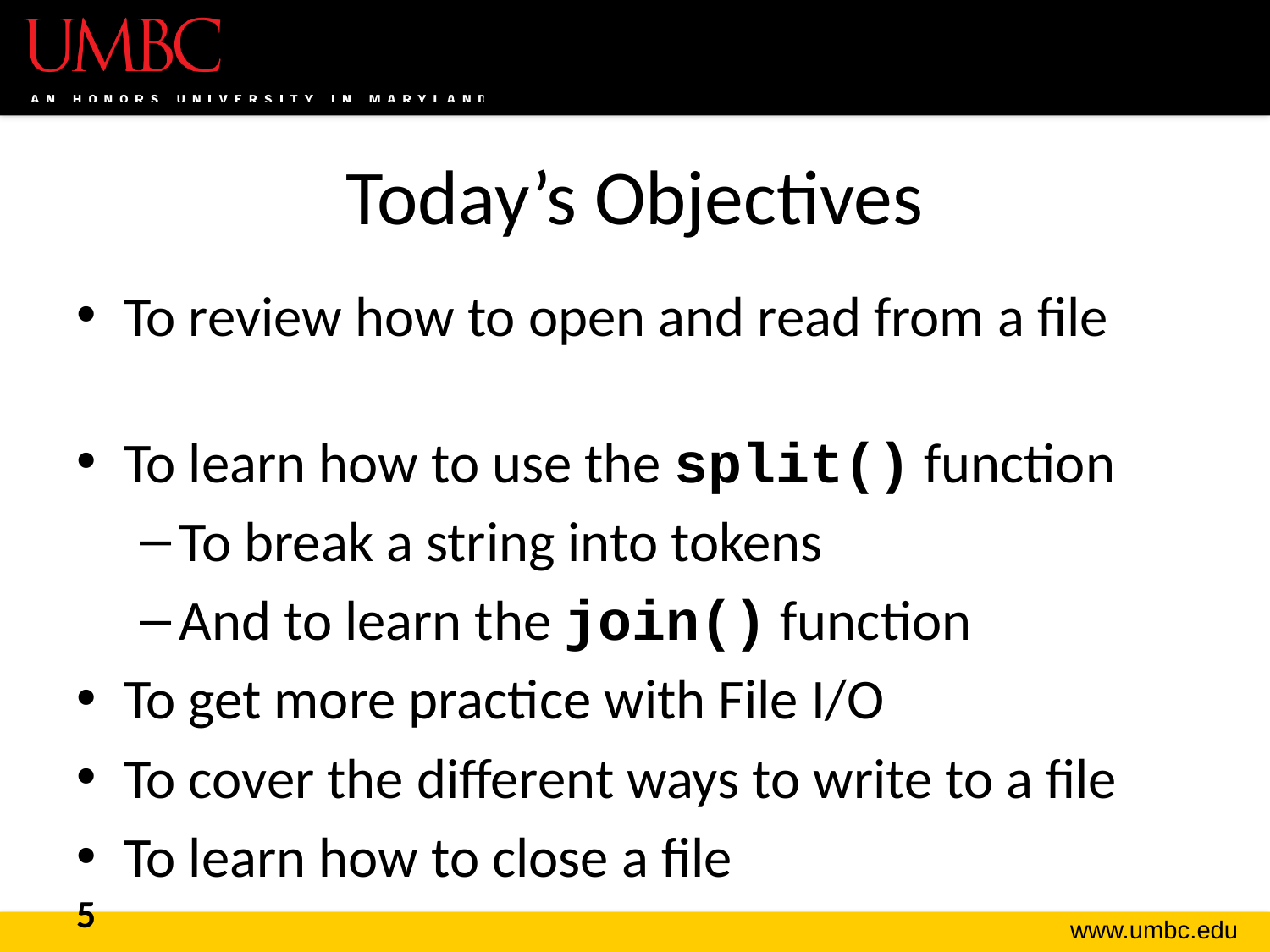

# Today’s Objectives
To review how to open and read from a file

To learn how to use the split() function
To break a string into tokens
And to learn the join() function
To get more practice with File I/O
To cover the different ways to write to a file
To learn how to close a file
5